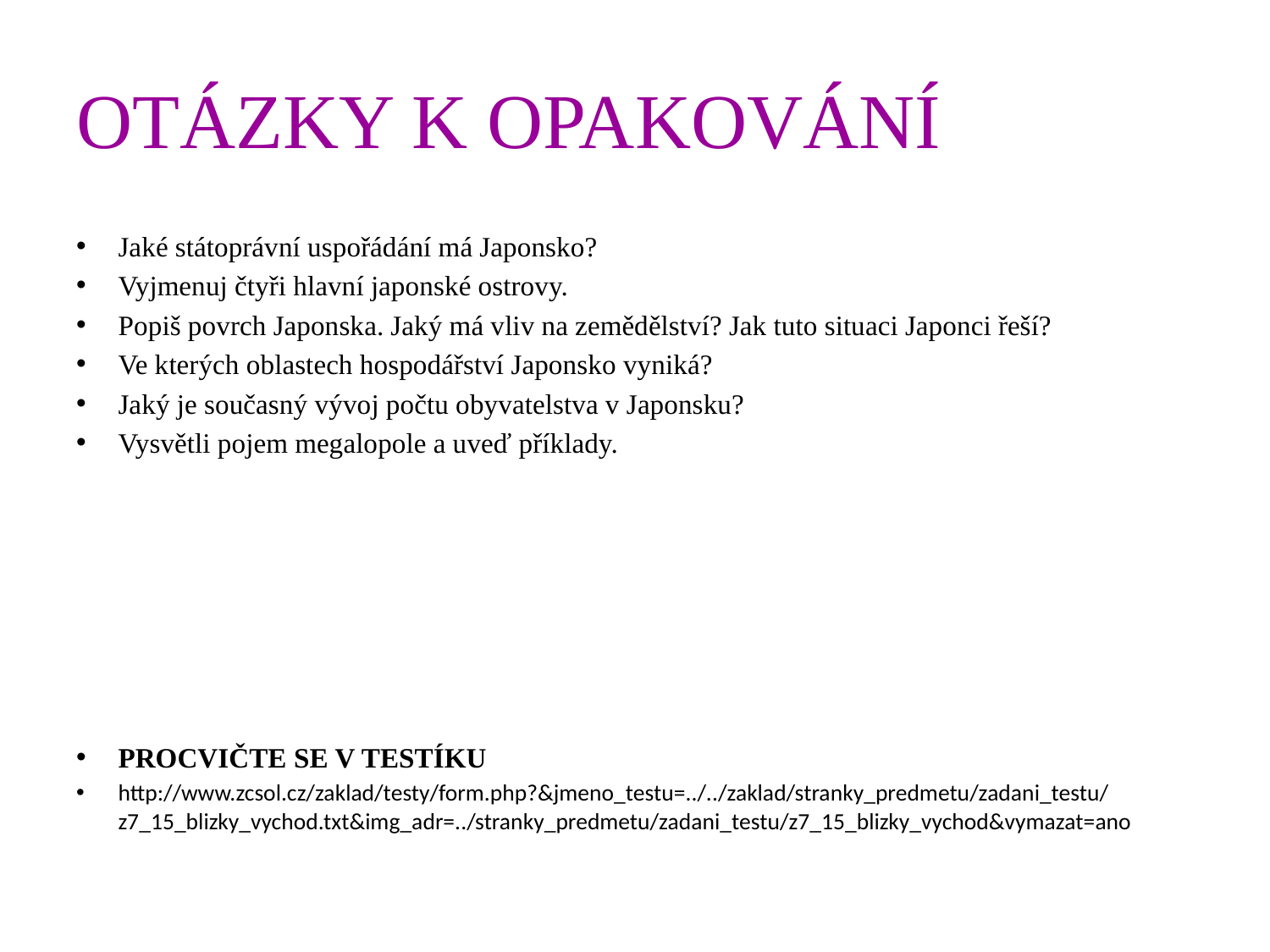

# OTÁZKY K OPAKOVÁNÍ
Jaké státoprávní uspořádání má Japonsko?
Vyjmenuj čtyři hlavní japonské ostrovy.
Popiš povrch Japonska. Jaký má vliv na zemědělství? Jak tuto situaci Japonci řeší?
Ve kterých oblastech hospodářství Japonsko vyniká?
Jaký je současný vývoj počtu obyvatelstva v Japonsku?
Vysvětli pojem megalopole a uveď příklady.

PROCVIČTE SE V TESTÍKU
http://www.zcsol.cz/zaklad/testy/form.php?&jmeno_testu=../../zaklad/stranky_predmetu/zadani_testu/z7_15_blizky_vychod.txt&img_adr=../stranky_predmetu/zadani_testu/z7_15_blizky_vychod&vymazat=ano